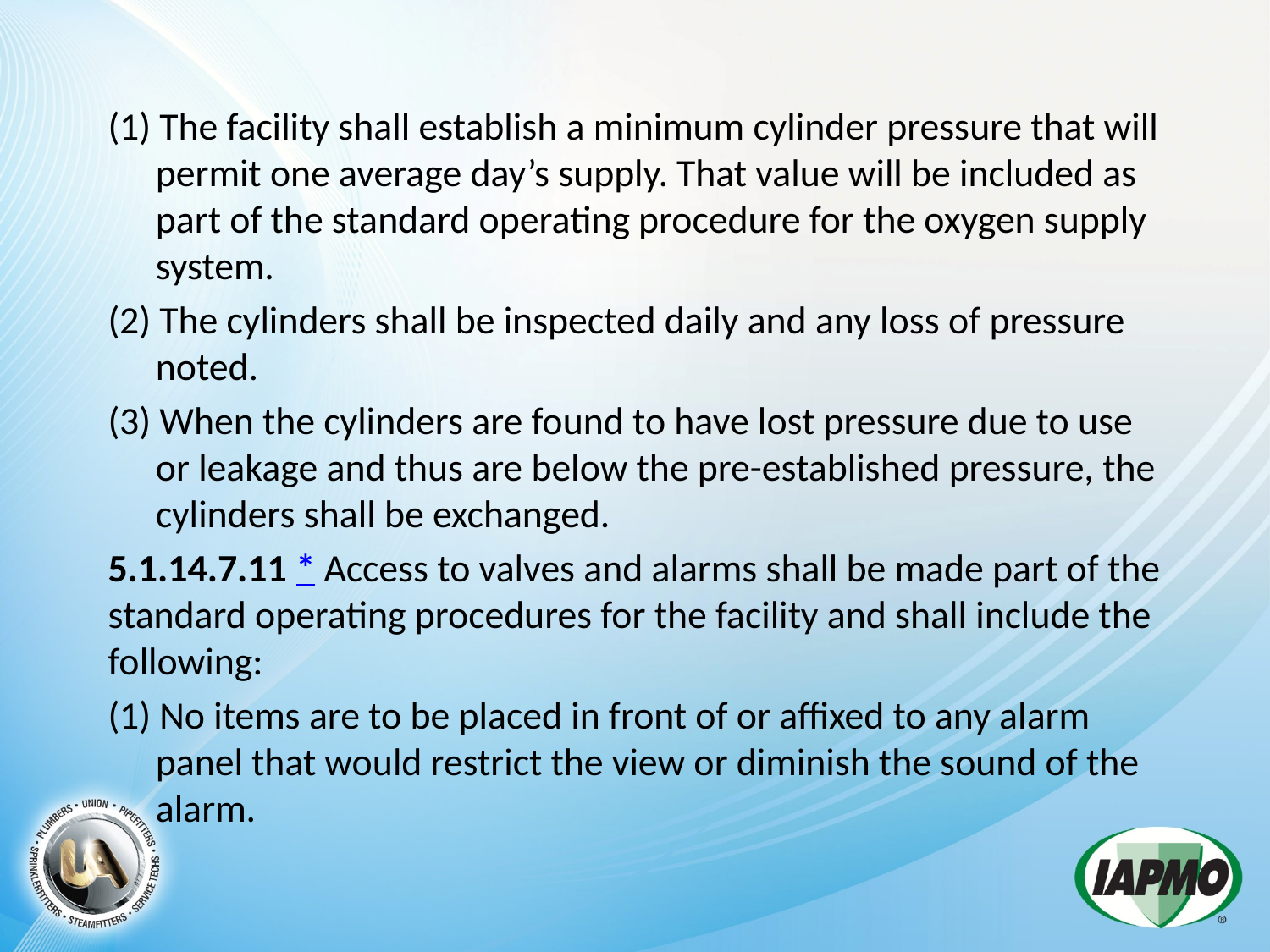

(1) The facility shall establish a minimum cylinder pressure that will permit one average day’s supply. That value will be included as part of the standard operating procedure for the oxygen supply system.
(2) The cylinders shall be inspected daily and any loss of pressure noted.
(3) When the cylinders are found to have lost pressure due to use or leakage and thus are below the pre-established pressure, the cylinders shall be exchanged.
5.1.14.7.11 * Access to valves and alarms shall be made part of the standard operating procedures for the facility and shall include the following:
(1) No items are to be placed in front of or affixed to any alarm panel that would restrict the view or diminish the sound of the alarm.